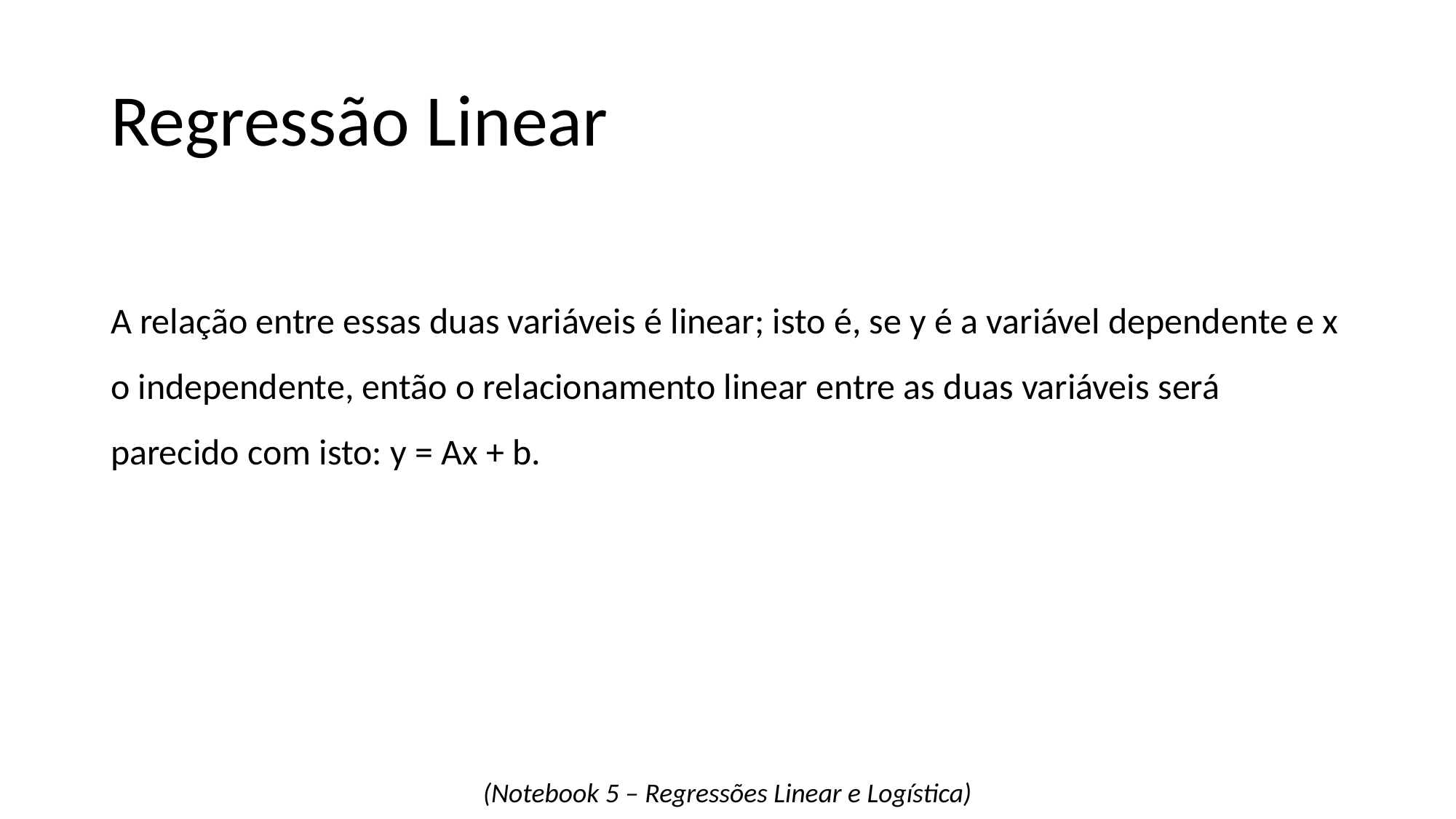

# Regressão Linear
A relação entre essas duas variáveis ​​é linear; isto é, se y é a variável dependente e x o independente, então o relacionamento linear entre as duas variáveis ​​será parecido com isto: y = Ax + b.

(Notebook 5 – Regressões Linear e Logística)